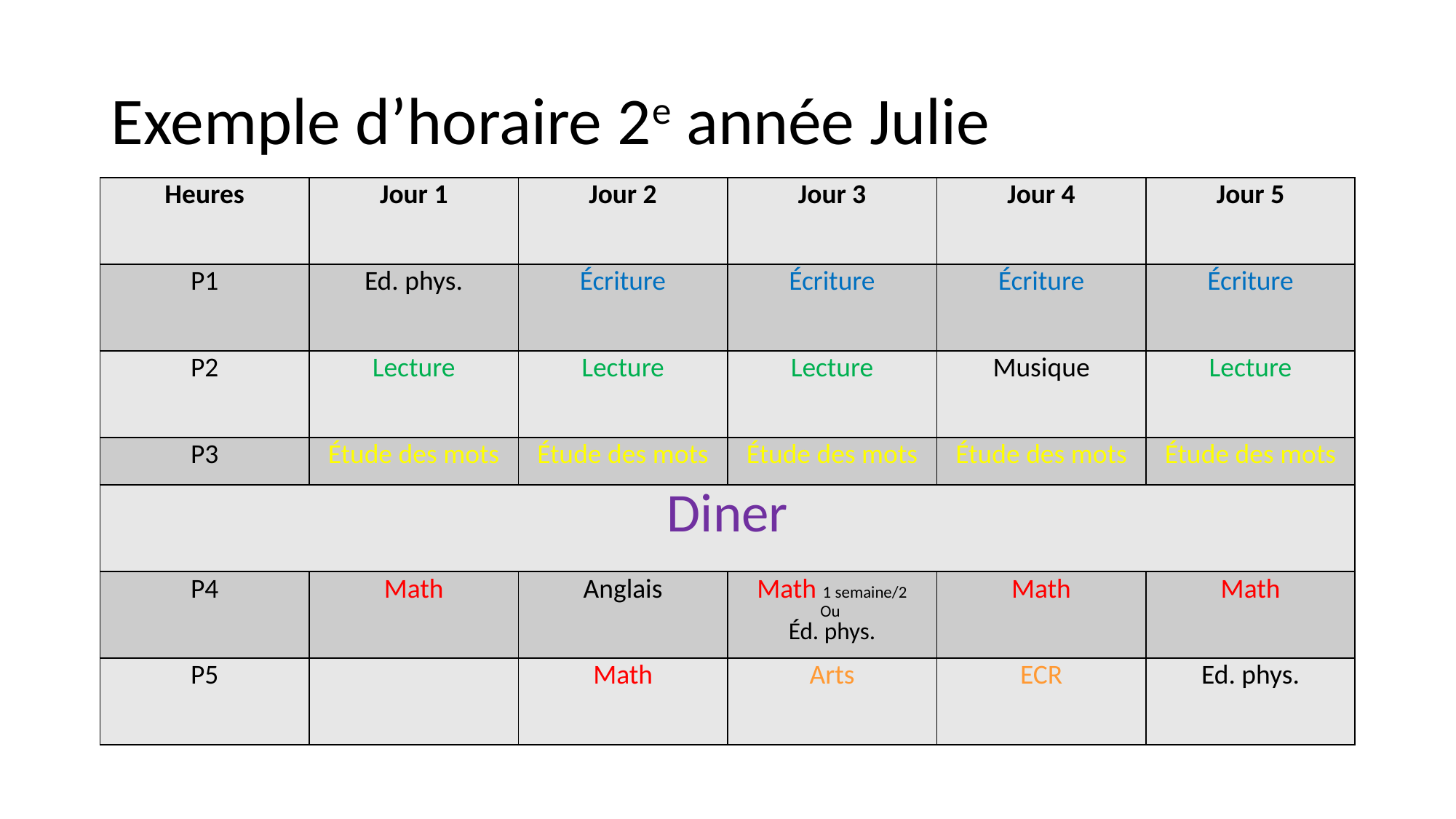

# Exemple d’horaire 2e année Julie
| Heures | Jour 1 | Jour 2 | Jour 3 | Jour 4 | Jour 5 |
| --- | --- | --- | --- | --- | --- |
| P1 | Ed. phys. | Écriture | Écriture | Écriture | Écriture |
| P2 | Lecture | Lecture | Lecture | Musique | Lecture |
| P3 | Étude des mots | Étude des mots | Étude des mots | Étude des mots | Étude des mots |
| Diner |  |  |  |  |  |
| P4 | Math | Anglais | Math 1 semaine/2 Ou Éd. phys. | Math | Math |
| P5 |  | Math | Arts | ECR | Ed. phys. |